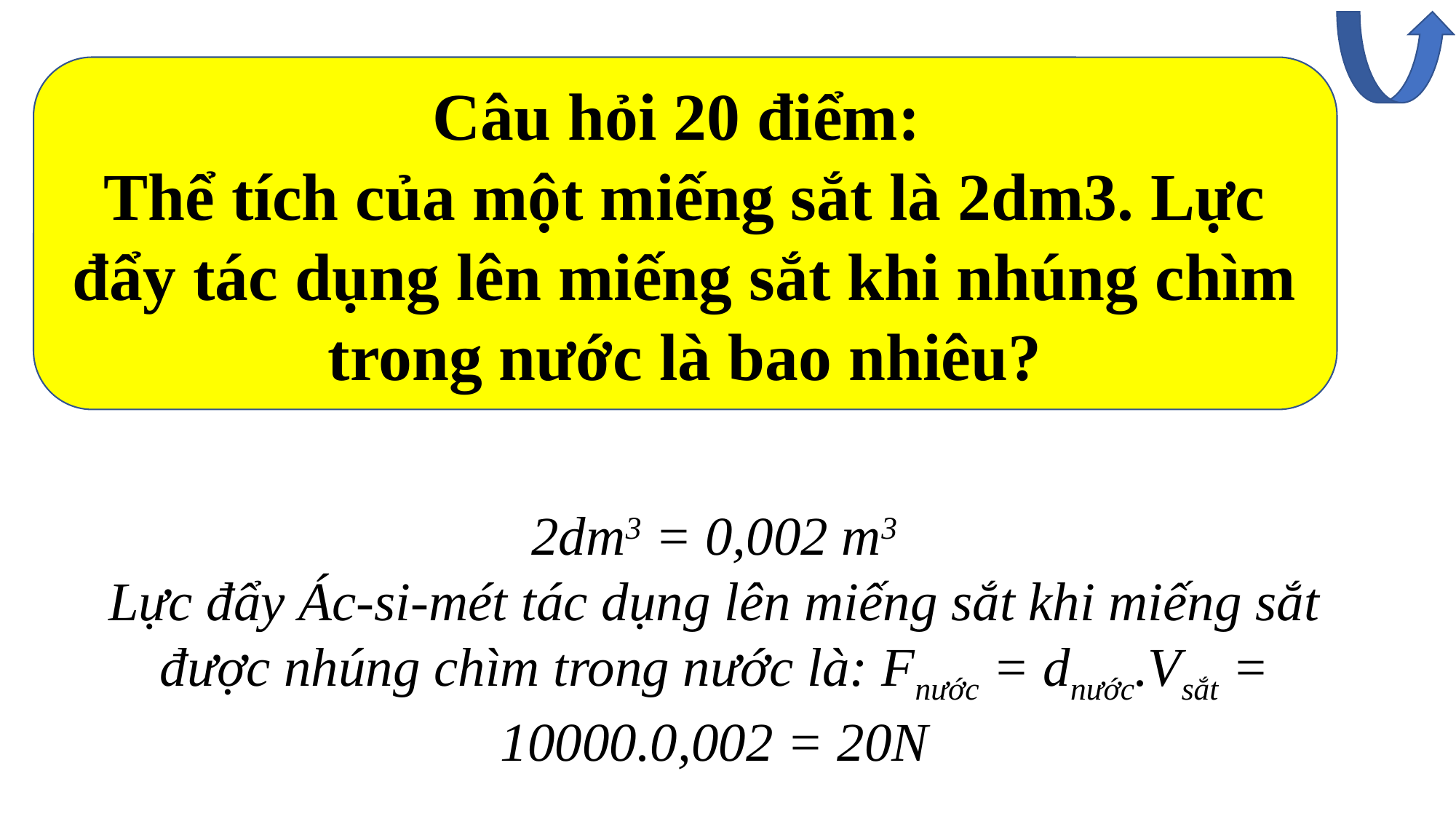

Câu hỏi 20 điểm:
Thể tích của một miếng sắt là 2dm3. Lực đẩy tác dụng lên miếng sắt khi nhúng chìm trong nước là bao nhiêu?
2dm3 = 0,002 m3
Lực đẩy Ác-si-mét tác dụng lên miếng sắt khi miếng sắt được nhúng chìm trong nước là: Fnước = dnước.Vsắt = 10000.0,002 = 20N